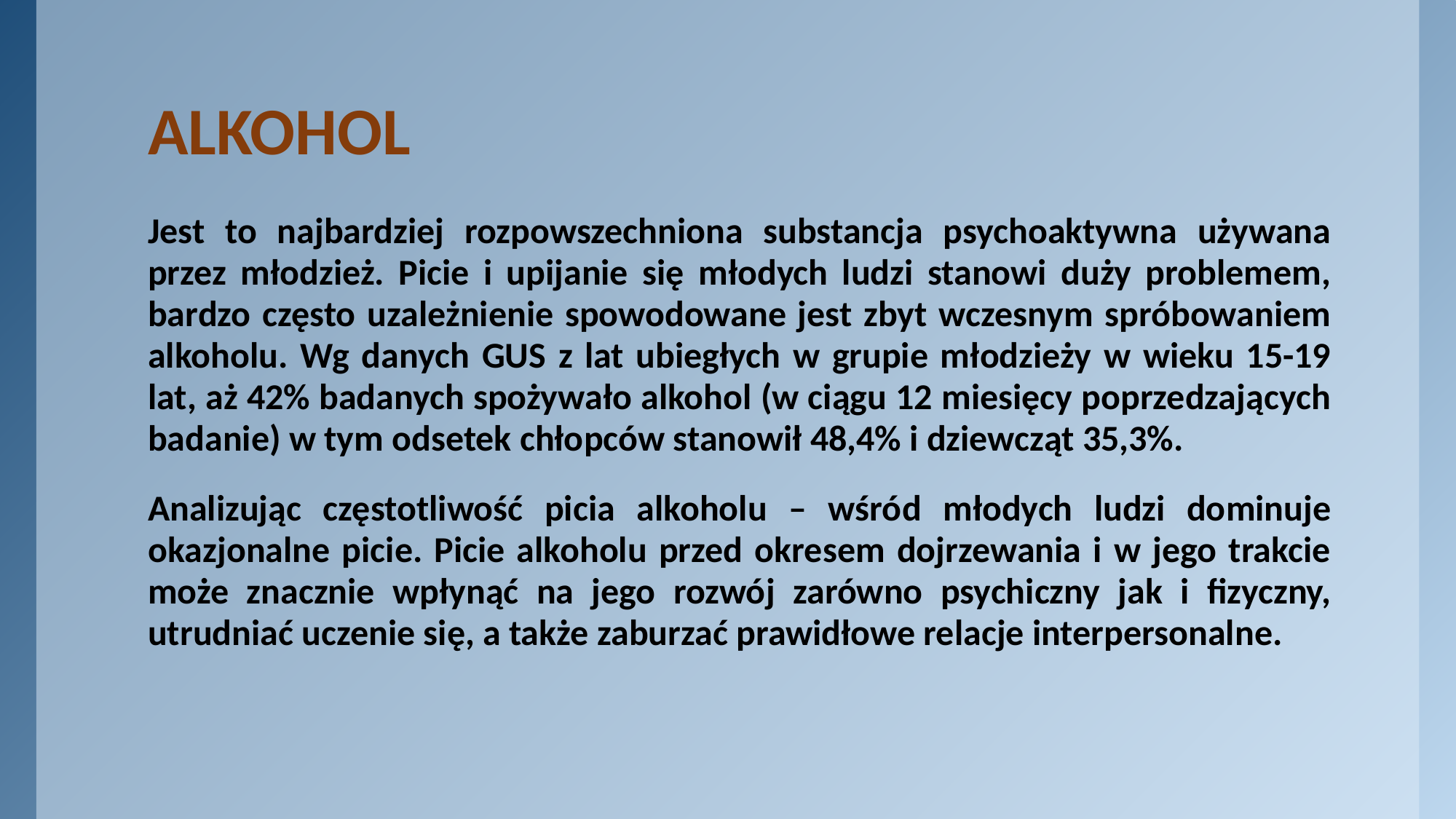

# ALKOHOL
Jest to najbardziej rozpowszechniona substancja psychoaktywna używana przez młodzież. Picie i upijanie się młodych ludzi stanowi duży problemem, bardzo często uzależnienie spowodowane jest zbyt wczesnym spróbowaniem alkoholu. Wg danych GUS z lat ubiegłych w grupie młodzieży w wieku 15-19 lat, aż 42% badanych spożywało alkohol (w ciągu 12 miesięcy poprzedzających badanie) w tym odsetek chłopców stanowił 48,4% i dziewcząt 35,3%.
Analizując częstotliwość picia alkoholu – wśród młodych ludzi dominuje okazjonalne picie. Picie alkoholu przed okresem dojrzewania i w jego trakcie może znacznie wpłynąć na jego rozwój zarówno psychiczny jak i fizyczny, utrudniać uczenie się, a także zaburzać prawidłowe relacje interpersonalne.